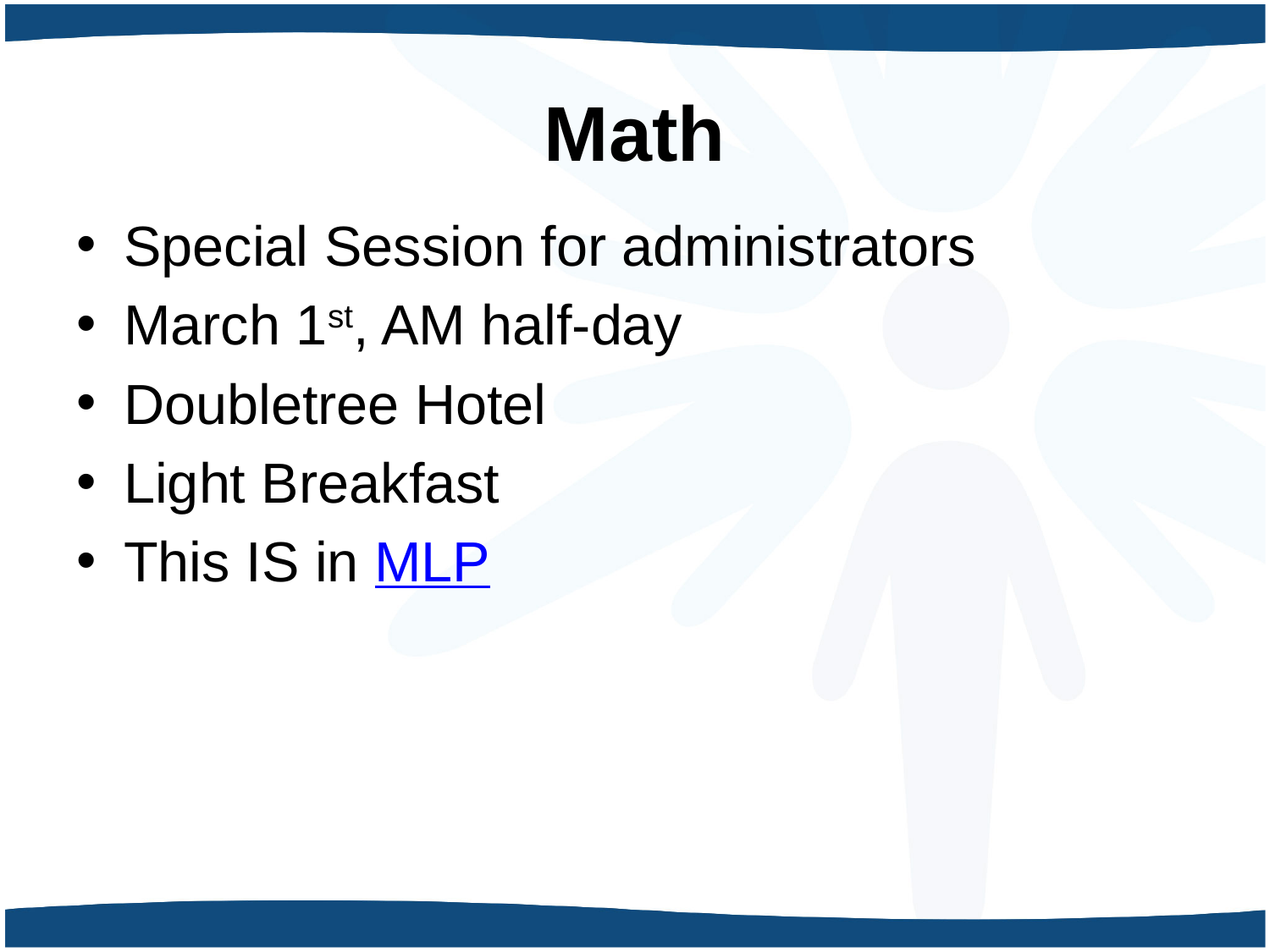

# Math
Special Session for administrators
March 1st, AM half-day
Doubletree Hotel
Light Breakfast
This IS in MLP